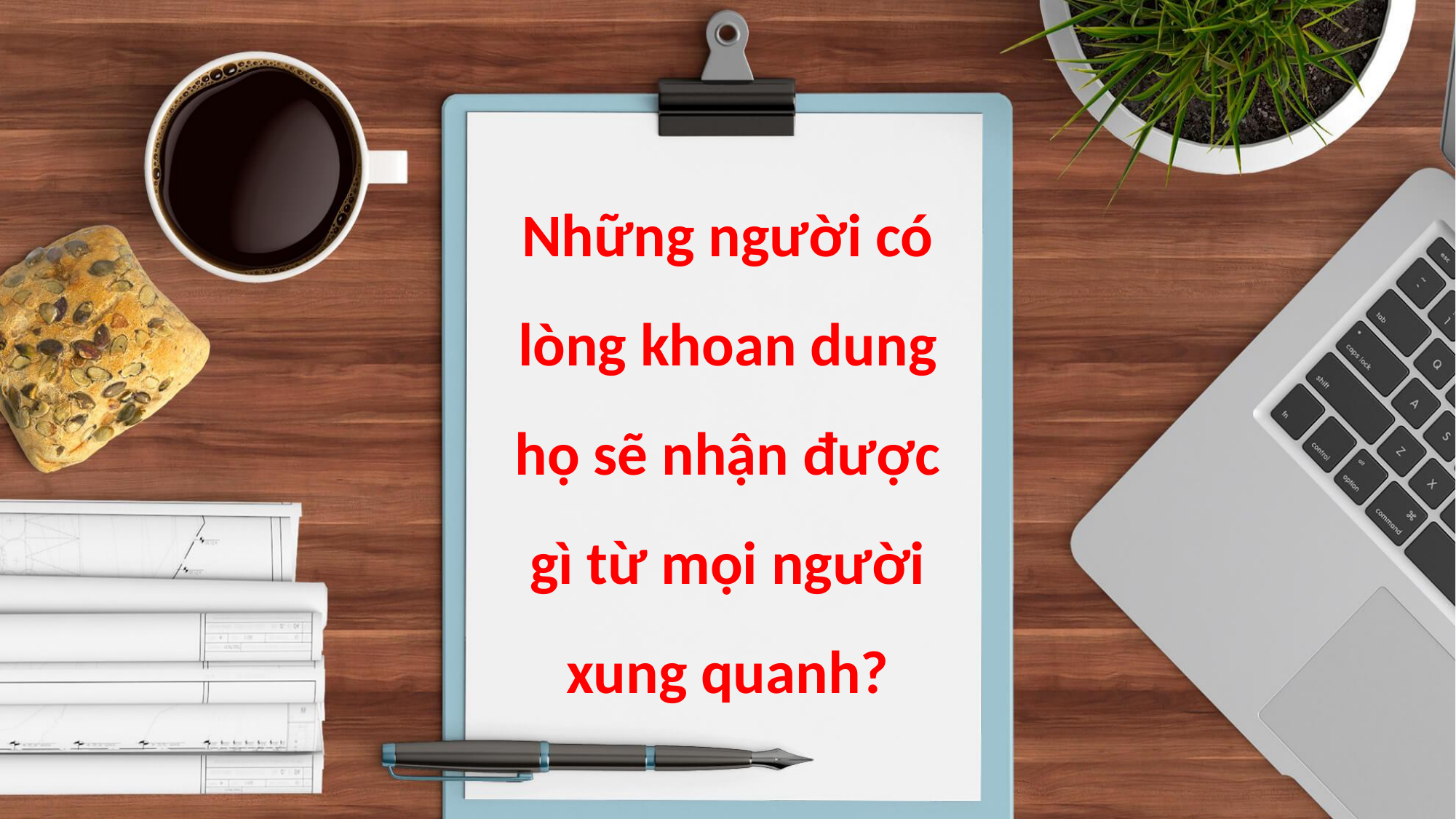

Những người có lòng khoan dung họ sẽ nhận được gì từ mọi người xung quanh?